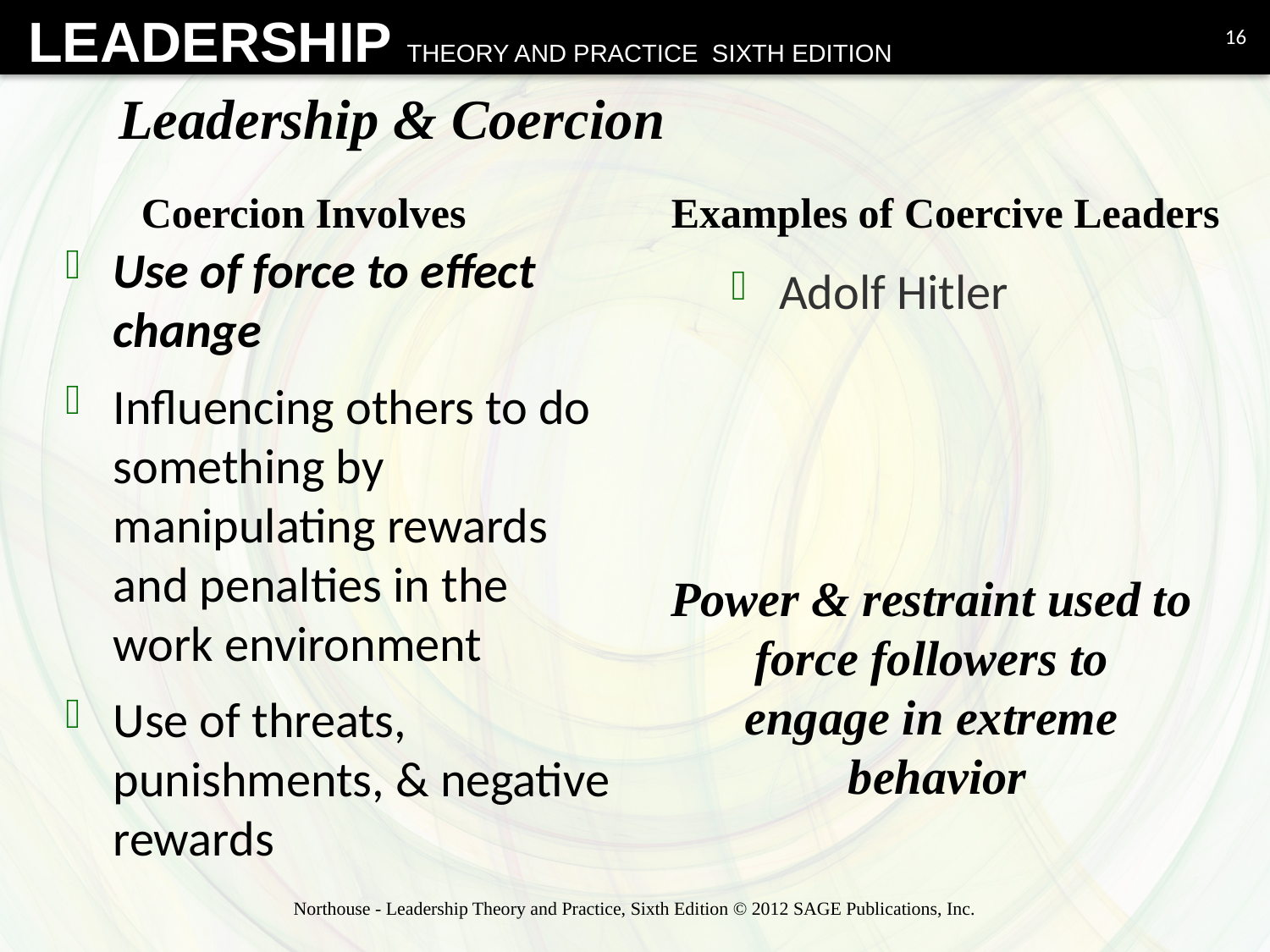

16
# Leadership & Coercion
Coercion Involves
Examples of Coercive Leaders
Use of force to effect change
Influencing others to do something by  manipulating rewards and penalties in the work environment
Use of threats, punishments, & negative rewards
Adolf Hitler

Power & restraint used to force followers to
engage in extreme
 behavior
Northouse - Leadership Theory and Practice, Sixth Edition © 2012 SAGE Publications, Inc.